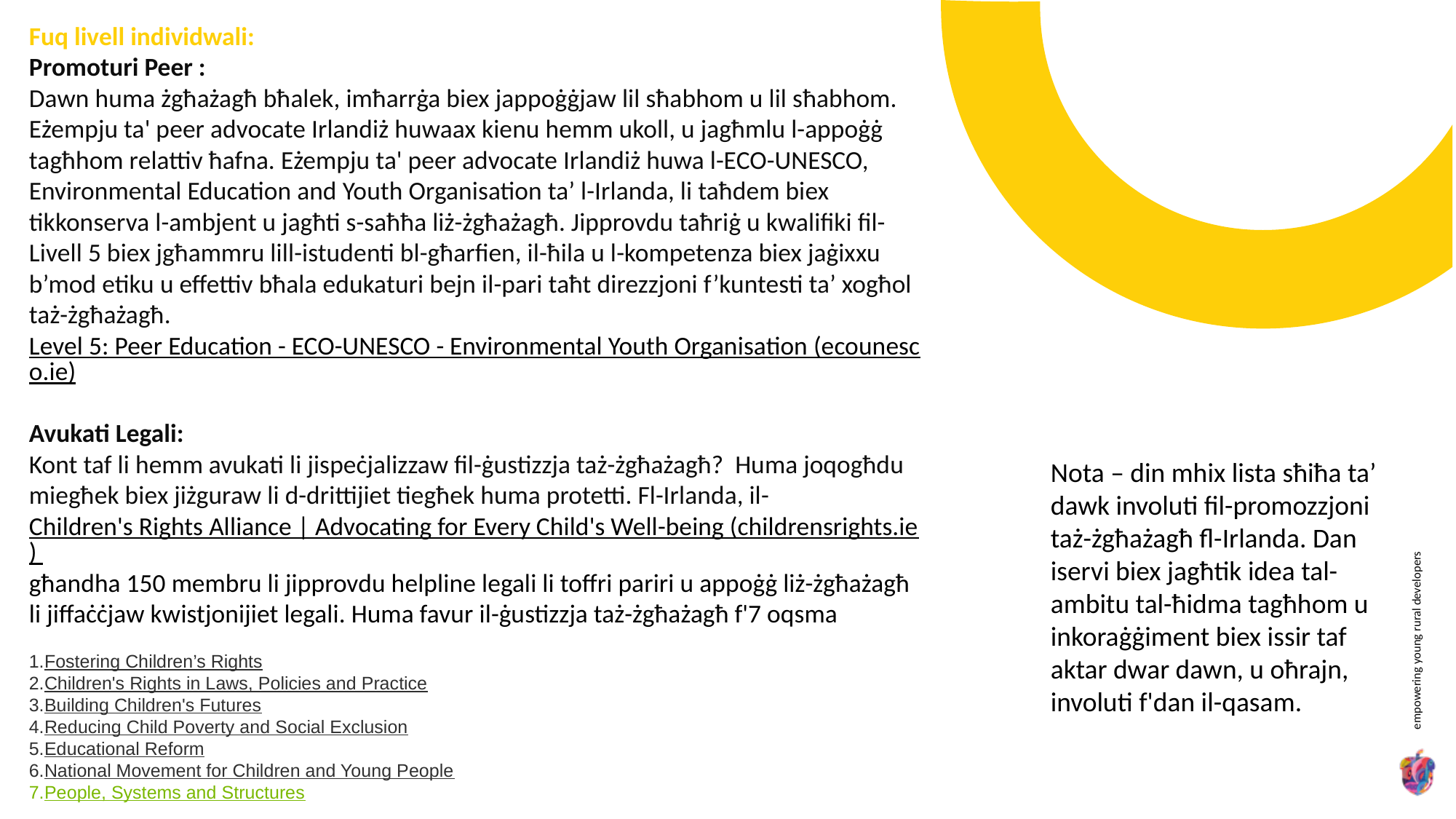

Fuq livell individwali:
Promoturi Peer :
Dawn huma żgħażagħ bħalek, imħarrġa biex jappoġġjaw lil sħabhom u lil sħabhom. Eżempju ta' peer advocate Irlandiż huwaax kienu hemm ukoll, u jagħmlu l-appoġġ tagħhom relattiv ħafna. Eżempju ta' peer advocate Irlandiż huwa l-ECO-UNESCO,  Environmental Education and Youth Organisation ta’ l-Irlanda, li taħdem biex tikkonserva l-ambjent u jagħti s-saħħa liż-żgħażagħ. Jipprovdu taħriġ u kwalifiki fil-Livell 5 biex jgħammru lill-istudenti bl-għarfien, il-ħila u l-kompetenza biex jaġixxu b’mod etiku u effettiv bħala edukaturi bejn il-pari taħt direzzjoni f’kuntesti ta’ xogħol taż-żgħażagħ. Level 5: Peer Education - ECO-UNESCO - Environmental Youth Organisation (ecounesco.ie)

Avukati Legali:
Kont taf li hemm avukati li jispeċjalizzaw fil-ġustizzja taż-żgħażagħ?  Huma joqogħdu miegħek biex jiżguraw li d-drittijiet tiegħek huma protetti. Fl-Irlanda, il-Children's Rights Alliance | Advocating for Every Child's Well-being (childrensrights.ie) għandha 150 membru li jipprovdu helpline legali li toffri pariri u appoġġ liż-żgħażagħ li jiffaċċjaw kwistjonijiet legali. Huma favur il-ġustizzja taż-żgħażagħ f'7 oqsma

Fostering Children’s Rights
Children's Rights in Laws, Policies and Practice
Building Children's Futures
Reducing Child Poverty and Social Exclusion
Educational Reform
National Movement for Children and Young People
People, Systems and Structures

“Everyone can rise above their circumstances and achieve success if they are dedicated to and passionate about what they do.”

Nota – din mhix lista sħiħa ta’ dawk involuti fil-promozzjoni taż-żgħażagħ fl-Irlanda. Dan iservi biex jagħtik idea tal-ambitu tal-ħidma tagħhom u inkoraġġiment biex issir taf aktar dwar dawn, u oħrajn, involuti f'dan il-qasam.
Nelson Mandela